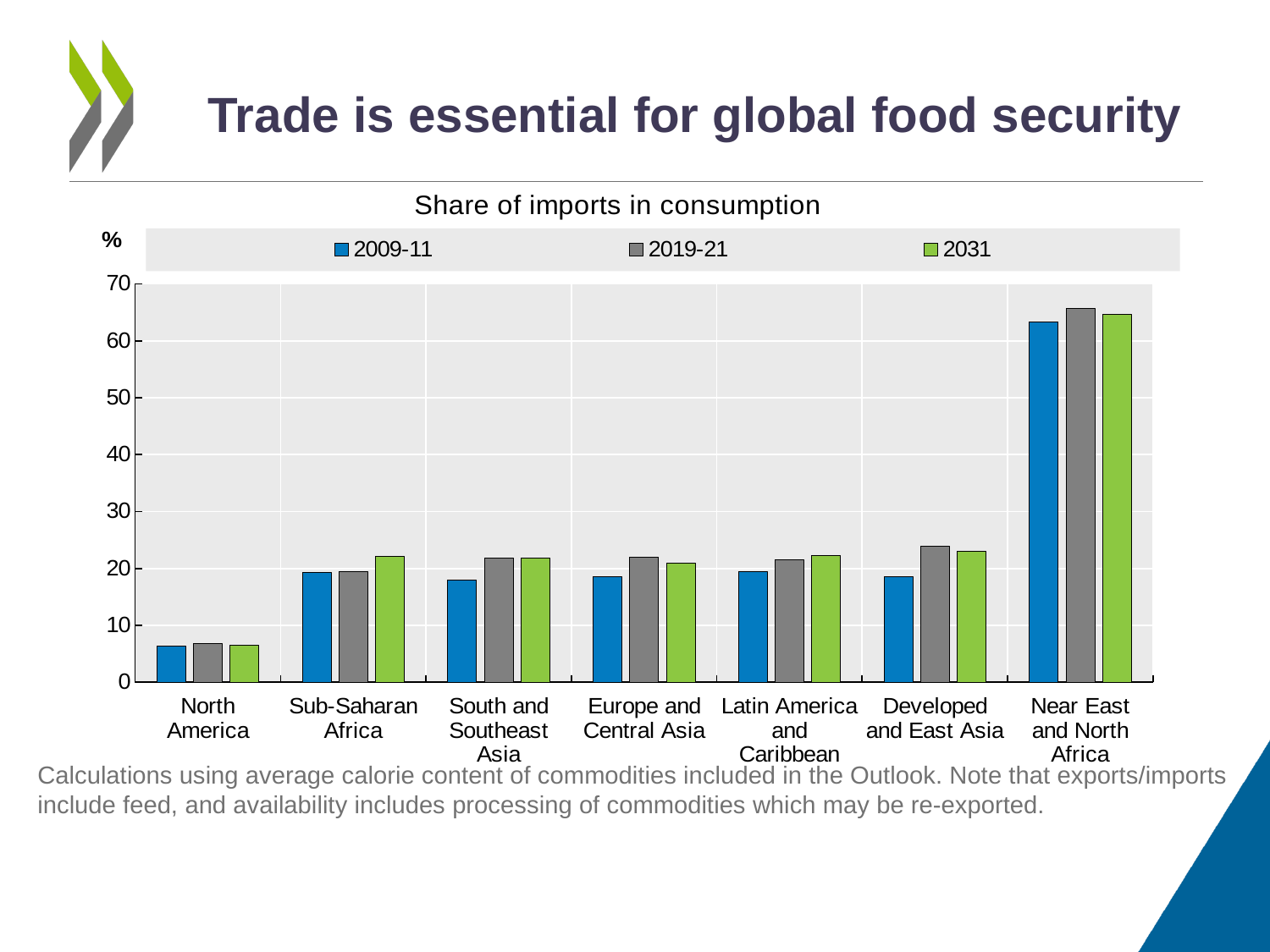

# Trade is essential for global food security

### Chart: Share of imports in consumption

| Category | 2009-11 | 2019-21 | 2031 |
|---|---|---|---|
| North America | 6.317415705908 | 6.883303747583472 | 6.4670674019533845 |
| Sub-Saharan Africa | 19.286023541101077 | 19.52219192508772 | 22.080718660369993 |
| South and Southeast Asia | 18.045926195106492 | 21.857345812351582 | 21.864586764899588 |
| Europe and Central Asia | 18.566599139850677 | 22.002146273930833 | 20.890746397500035 |
| Latin America and Caribbean | 19.473426644811653 | 21.612313168100656 | 22.35107135185973 |
| Developed and East Asia | 18.553902582908364 | 23.887613926426862 | 23.076384968023394 |
| Near East and North Africa | 63.39880432833056 | 65.70545059939991 | 64.7176889491865 |
Calculations using average calorie content of commodities included in the Outlook. Note that exports/imports include feed, and availability includes processing of commodities which may be re-exported.